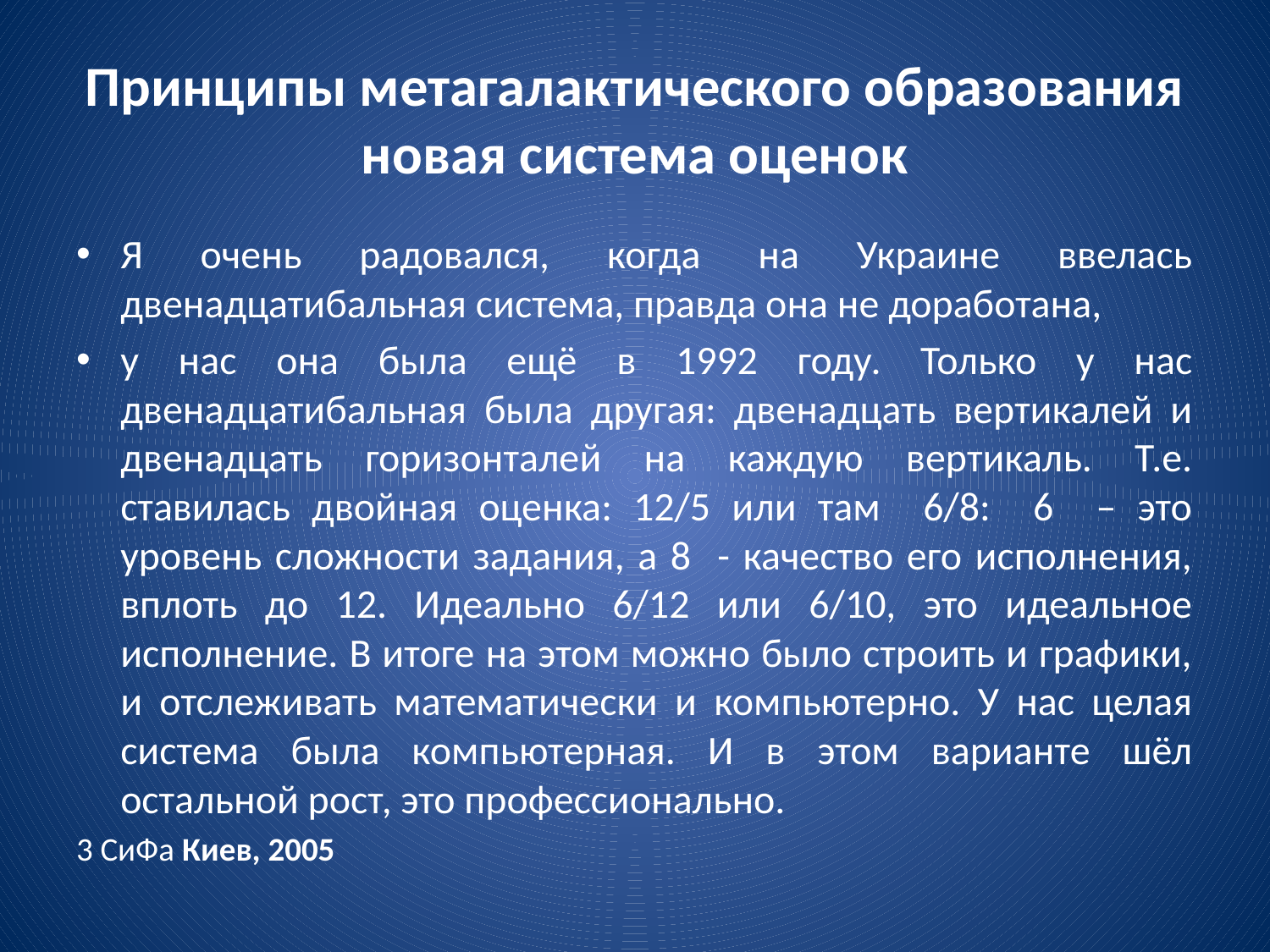

# Принципы метагалактического образования новая система оценок
Я очень радовался, когда на Украине ввелась двенадцатибальная система, правда она не доработана,
у нас она была ещё в 1992 году. Только у нас двенадцатибальная была другая: двенадцать вертикалей и двенадцать горизонталей на каждую вертикаль. Т.е. ставилась двойная оценка: 12/5 или там  6/8:  6  – это уровень сложности задания, а 8  - качество его исполнения, вплоть до 12. Идеально 6/12 или 6/10, это идеальное исполнение. В итоге на этом можно было строить и графики, и отслеживать математически и компьютерно. У нас целая система была компьютерная. И в этом варианте шёл остальной рост, это профессионально.
3 СиФа Киев, 2005